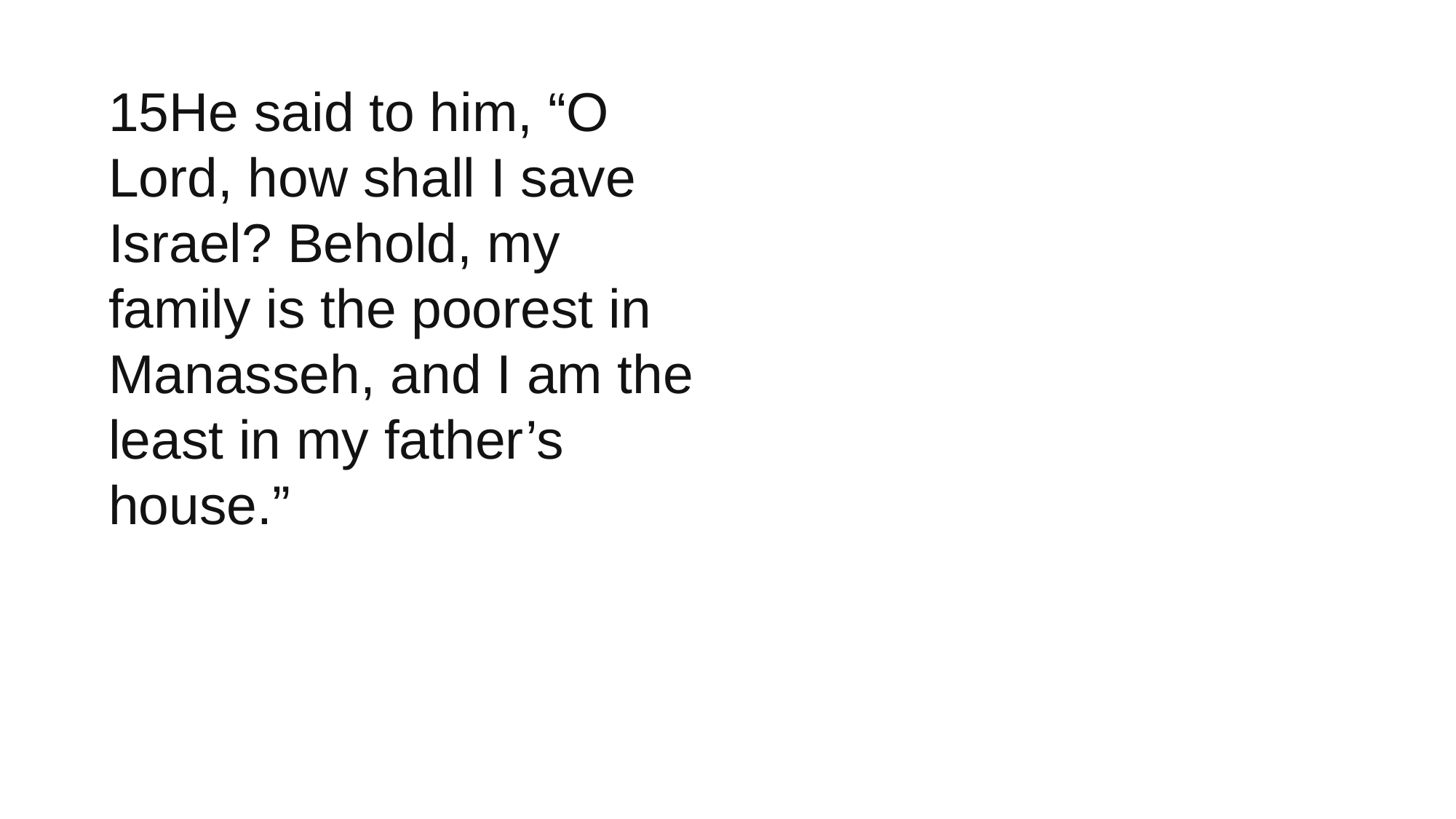

15He said to him, “O Lord, how shall I save Israel? Behold, my family is the poorest in Manasseh, and I am the least in my father’s house.”